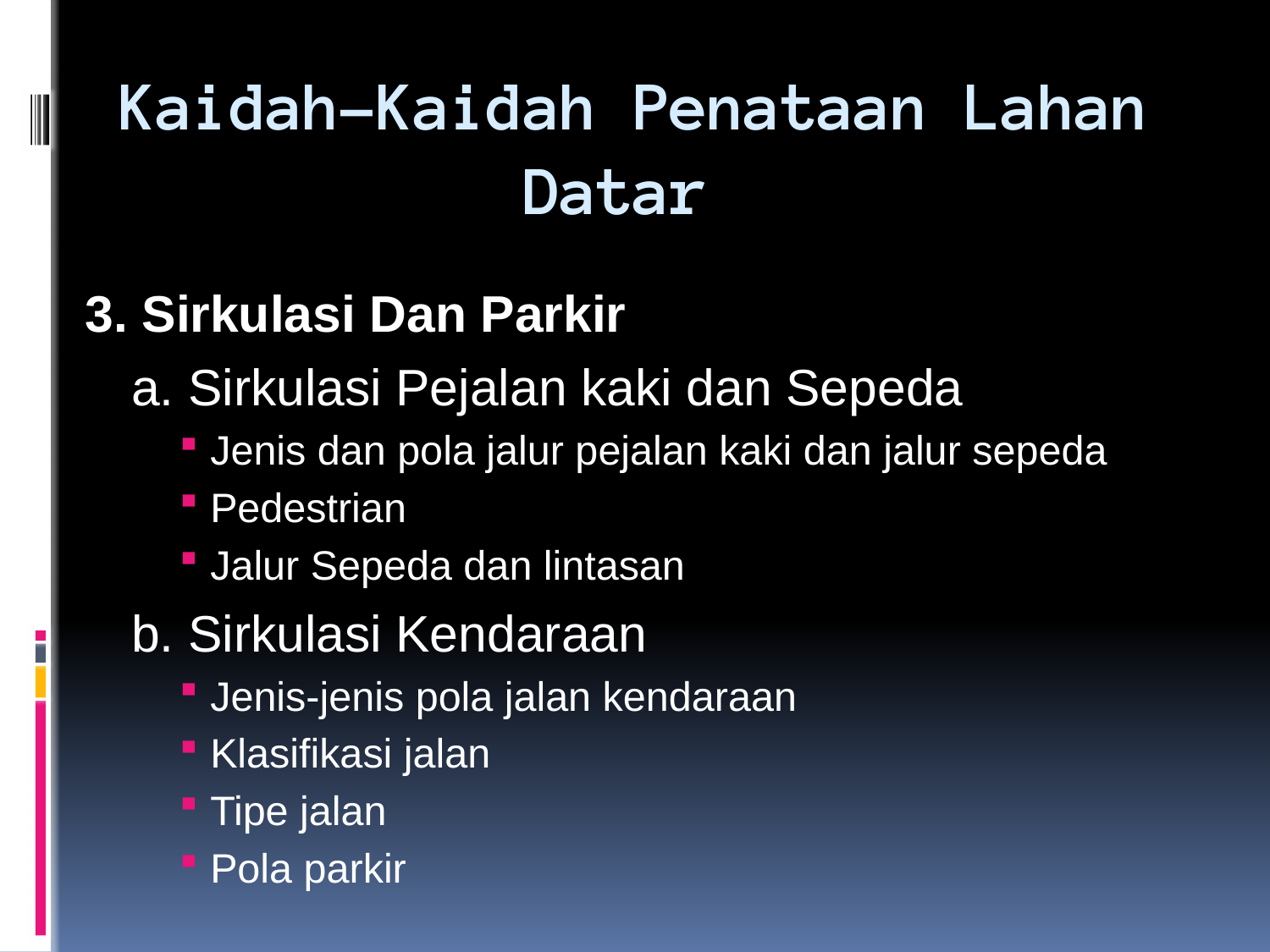

# Kaidah-Kaidah Penataan Lahan Datar
3. Sirkulasi Dan Parkir
	a. Sirkulasi Pejalan kaki dan Sepeda
Jenis dan pola jalur pejalan kaki dan jalur sepeda
Pedestrian
Jalur Sepeda dan lintasan
	b. Sirkulasi Kendaraan
Jenis-jenis pola jalan kendaraan
Klasifikasi jalan
Tipe jalan
Pola parkir